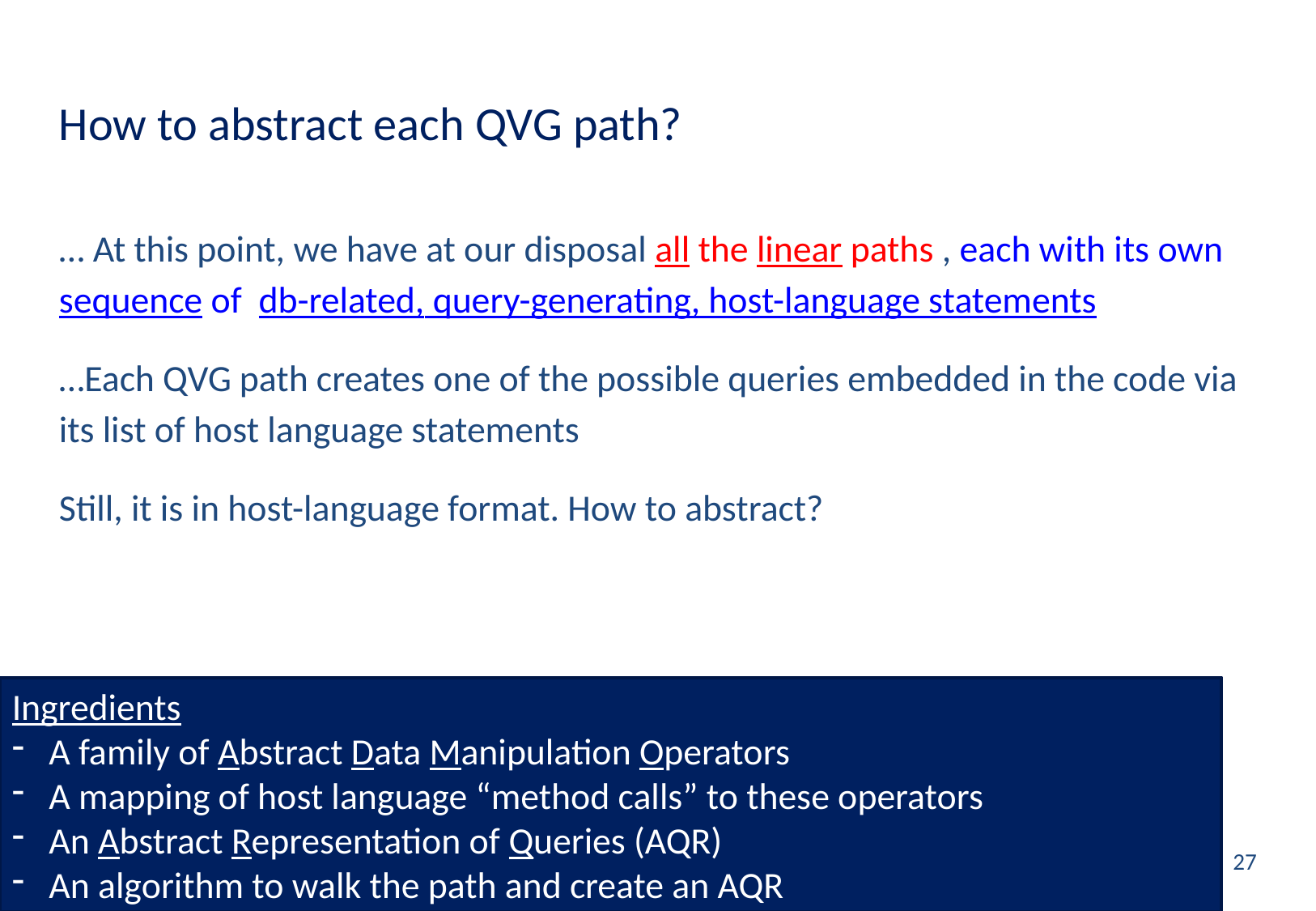

# How to abstract each QVG path?
… At this point, we have at our disposal all the linear paths , each with its own sequence of  db-related, query-generating, host-language statements
…Each QVG path creates one of the possible queries embedded in the code via its list of host language statements
Still, it is in host-language format. How to abstract?

Ingredients
 A family of Abstract Data Manipulation Operators
 A mapping of host language “method calls” to these operators
 An Abstract Representation of Queries (AQR)
 An algorithm to walk the path and create an AQR
27